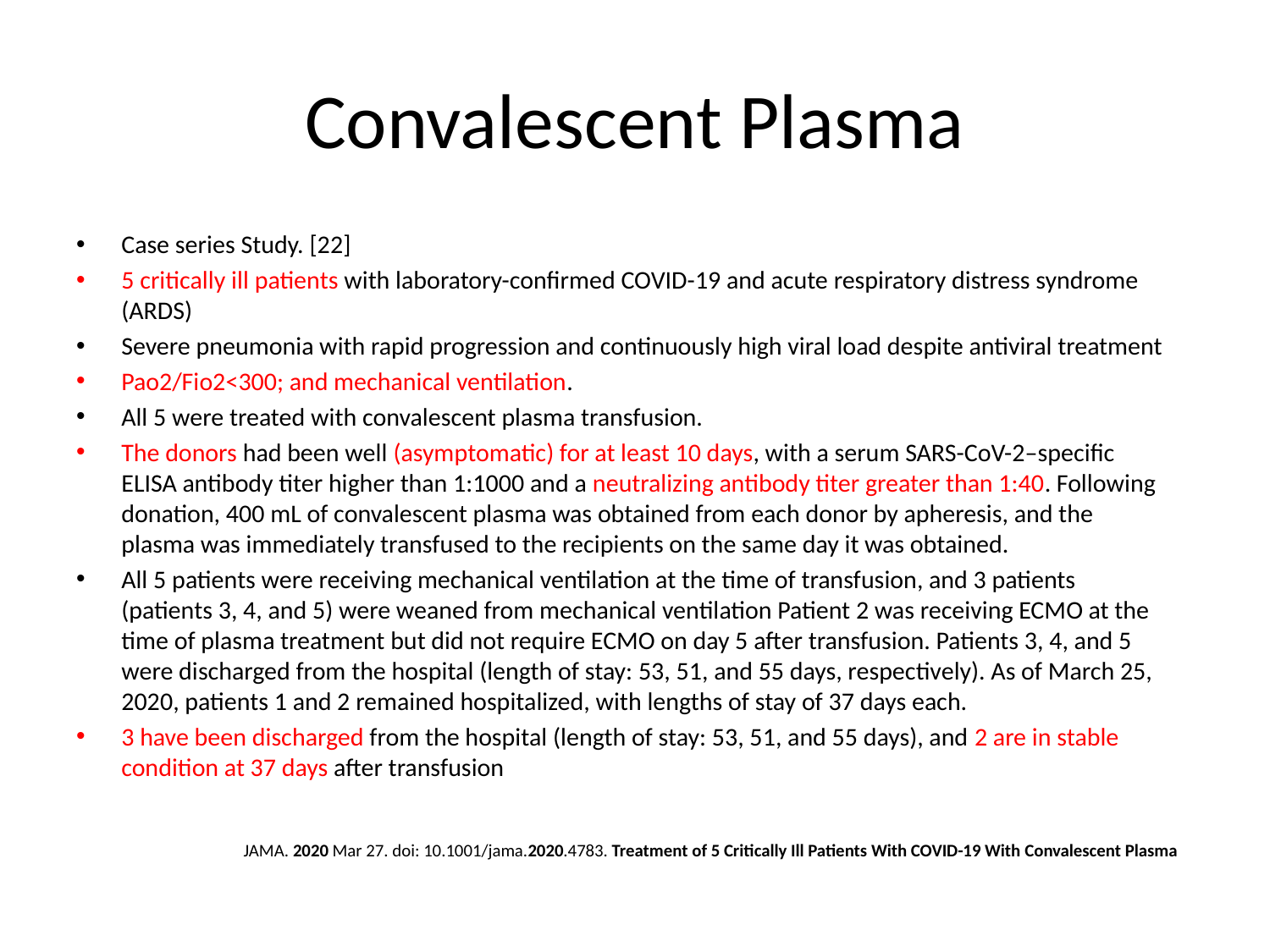

# Convalescent Plasma
Case series Study. [22]
5 critically ill patients with laboratory-confirmed COVID-19 and acute respiratory distress syndrome (ARDS)
Severe pneumonia with rapid progression and continuously high viral load despite antiviral treatment
Pao2/Fio2<300; and mechanical ventilation.
All 5 were treated with convalescent plasma transfusion.
The donors had been well (asymptomatic) for at least 10 days, with a serum SARS-CoV-2–specific ELISA antibody titer higher than 1:1000 and a neutralizing antibody titer greater than 1:40. Following donation, 400 mL of convalescent plasma was obtained from each donor by apheresis, and the plasma was immediately transfused to the recipients on the same day it was obtained.
All 5 patients were receiving mechanical ventilation at the time of transfusion, and 3 patients (patients 3, 4, and 5) were weaned from mechanical ventilation Patient 2 was receiving ECMO at the time of plasma treatment but did not require ECMO on day 5 after transfusion. Patients 3, 4, and 5 were discharged from the hospital (length of stay: 53, 51, and 55 days, respectively). As of March 25, 2020, patients 1 and 2 remained hospitalized, with lengths of stay of 37 days each.
3 have been discharged from the hospital (length of stay: 53, 51, and 55 days), and 2 are in stable condition at 37 days after transfusion
 JAMA. 2020 Mar 27. doi: 10.1001/jama.2020.4783. Treatment of 5 Critically Ill Patients With COVID-19 With Convalescent Plasma